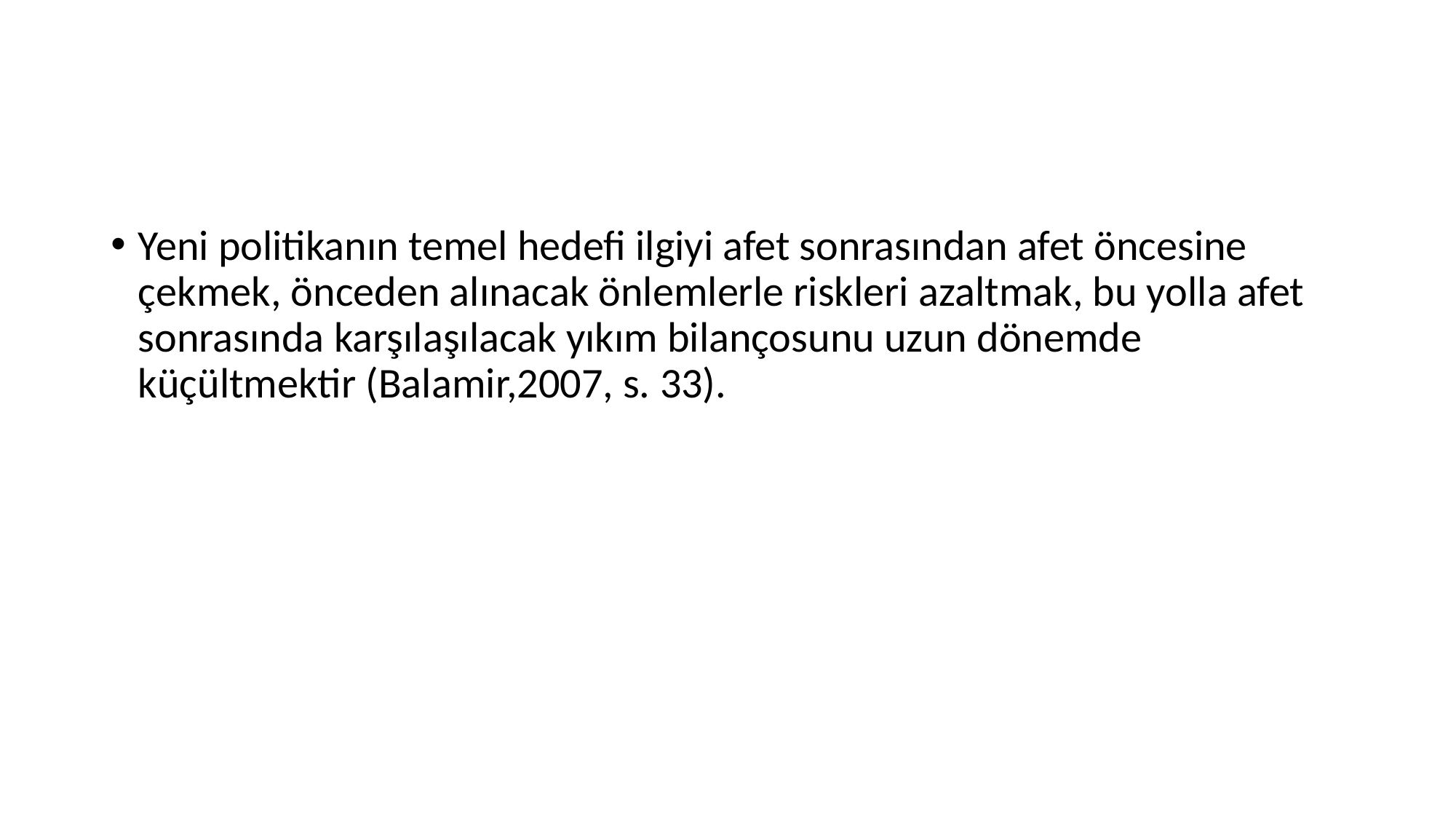

#
Yeni politikanın temel hedefi ilgiyi afet sonrasından afet öncesine çekmek, önceden alınacak önlemlerle riskleri azaltmak, bu yolla afet sonrasında karşılaşılacak yıkım bilançosunu uzun dönemde küçültmektir (Balamir,2007, s. 33).